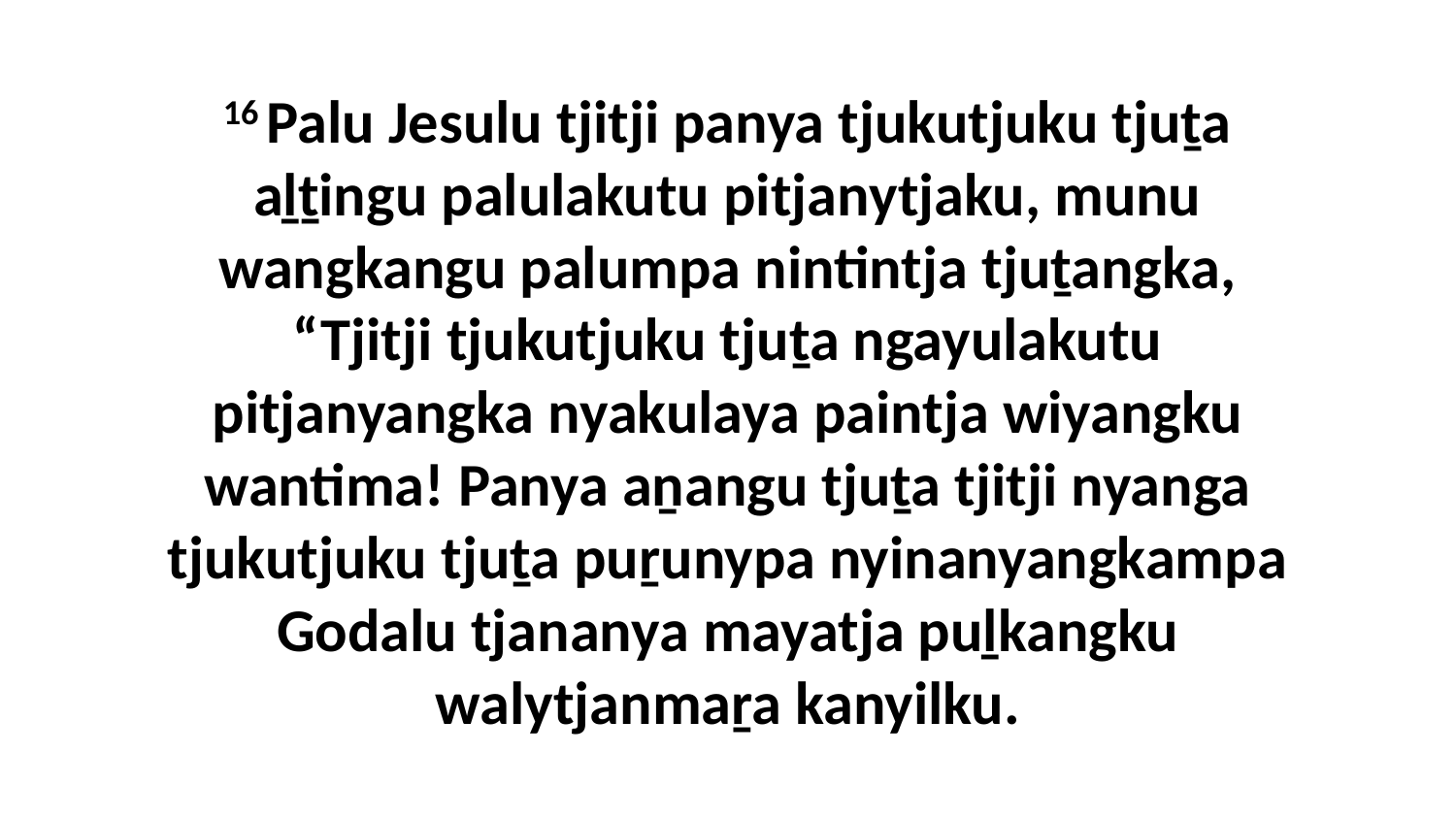

16 Palu Jesulu tjitji panya tjukutjuku tjuṯa aḻṯingu palulakutu pitjanytjaku, munu wangkangu palumpa nintintja tjuṯangka, “Tjitji tjukutjuku tjuṯa ngayulakutu pitjanyangka nyakulaya paintja wiyangku wantima! Panya aṉangu tjuṯa tjitji nyanga tjukutjuku tjuṯa puṟunypa nyinanyangkampa Godalu tjananya mayatja puḻkangku walytjanmaṟa kanyilku.